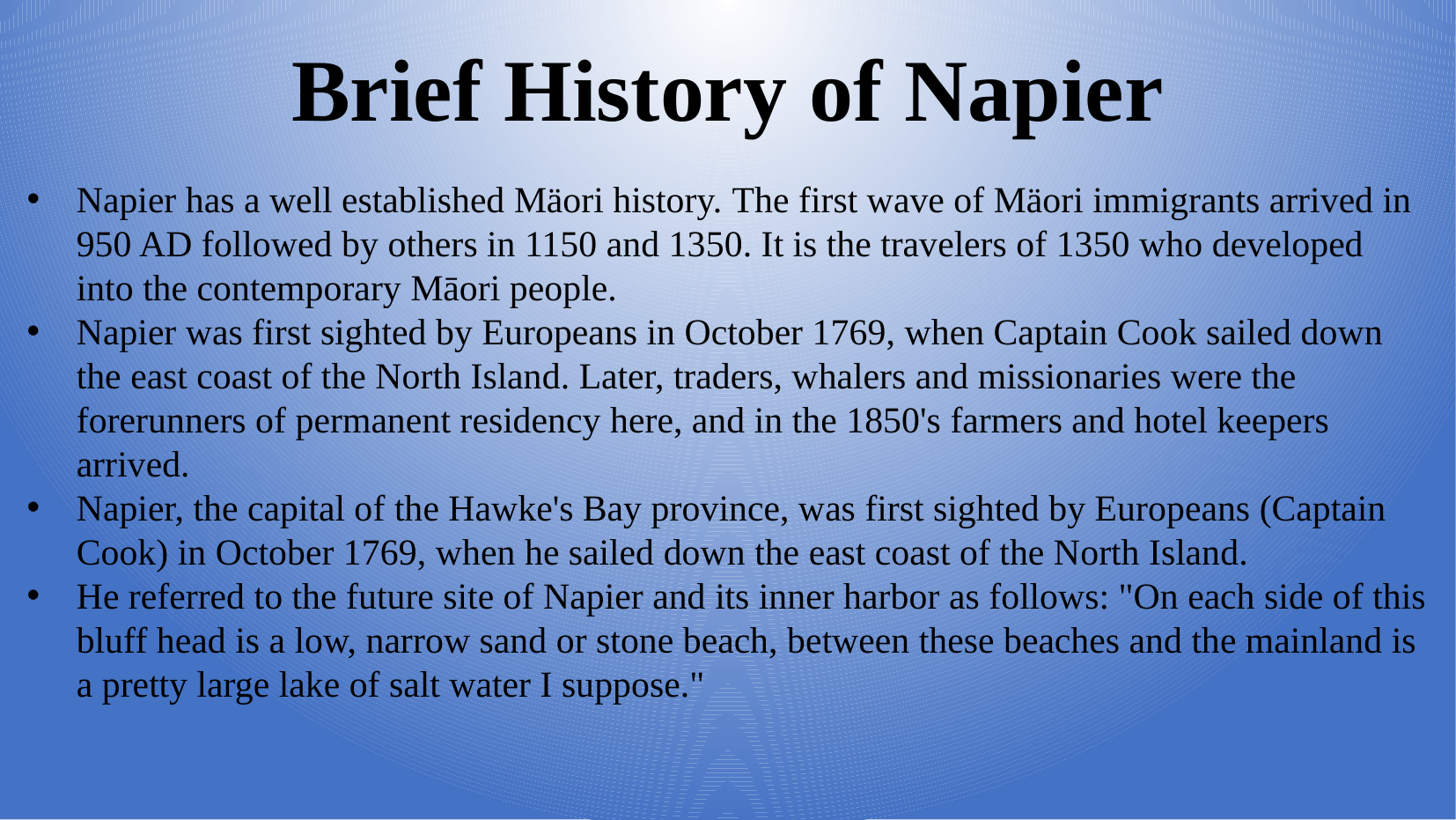

Brief History of Napier
Napier has a well established Mäori history. The first wave of Mäori immigrants arrived in 950 AD followed by others in 1150 and 1350. It is the travelers of 1350 who developed into the contemporary Māori people.
Napier was first sighted by Europeans in October 1769, when Captain Cook sailed down the east coast of the North Island. Later, traders, whalers and missionaries were the forerunners of permanent residency here, and in the 1850's farmers and hotel keepers arrived.
Napier, the capital of the Hawke's Bay province, was first sighted by Europeans (Captain Cook) in October 1769, when he sailed down the east coast of the North Island.
He referred to the future site of Napier and its inner harbor as follows: "On each side of this bluff head is a low, narrow sand or stone beach, between these beaches and the mainland is a pretty large lake of salt water I suppose."